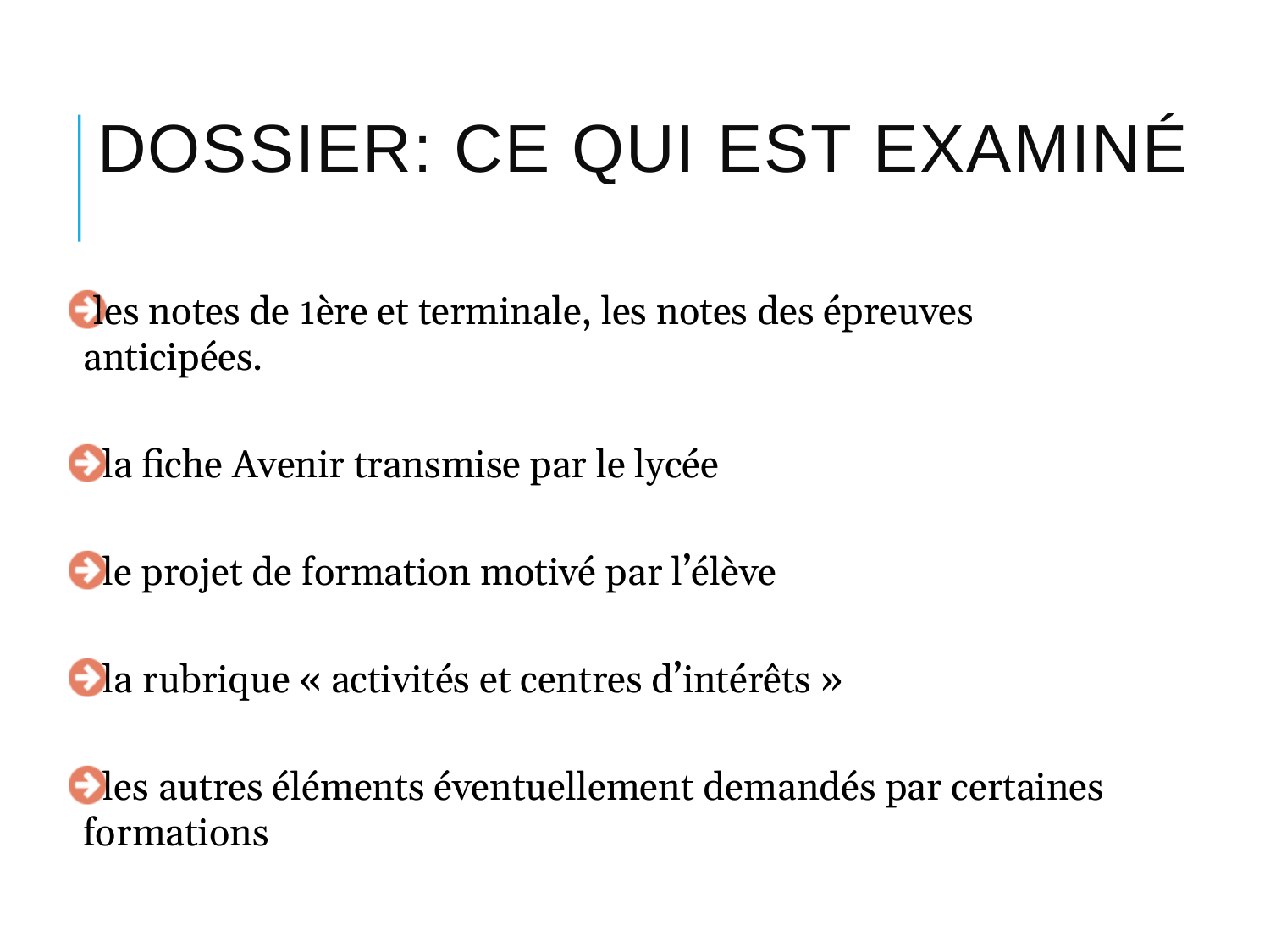

# DOSSIER: ce qui est examiné

les notes de 1ère et terminale, les notes des épreuves anticipées.

 la fiche Avenir transmise par le lycée

 le projet de formation motivé par l’élève

 la rubrique « activités et centres d’intérêts »

 les autres éléments éventuellement demandés par certaines formations